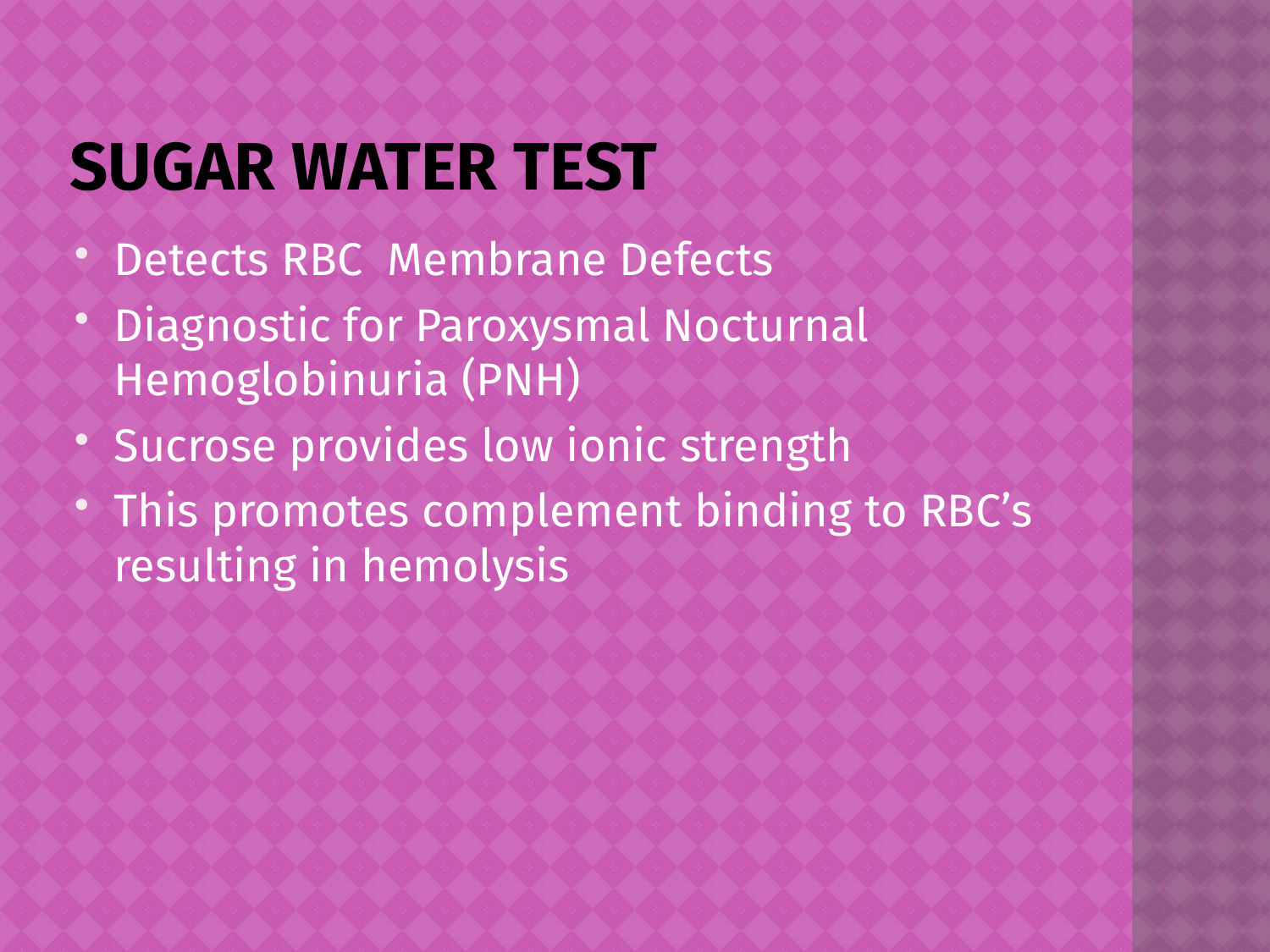

# Sugar Water Test
Detects RBC  Membrane Defects
Diagnostic for Paroxysmal Nocturnal Hemoglobinuria (PNH)
Sucrose provides low ionic strength
This promotes complement binding to RBC’s resulting in hemolysis